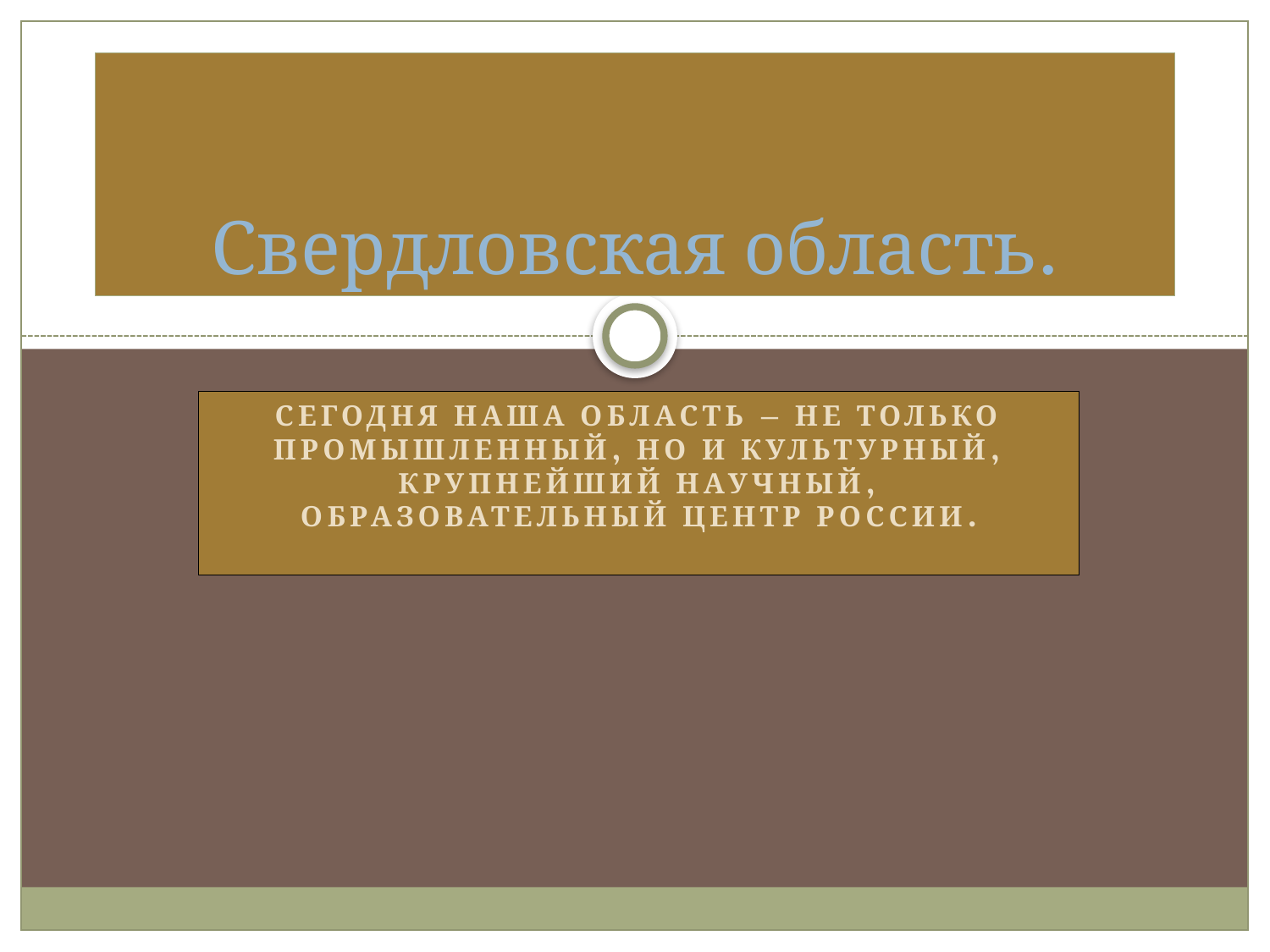

# Свердловская область.
Сегодня наша область – не только промышленный, но и культурный, крупнейший научный, образовательный центр России.